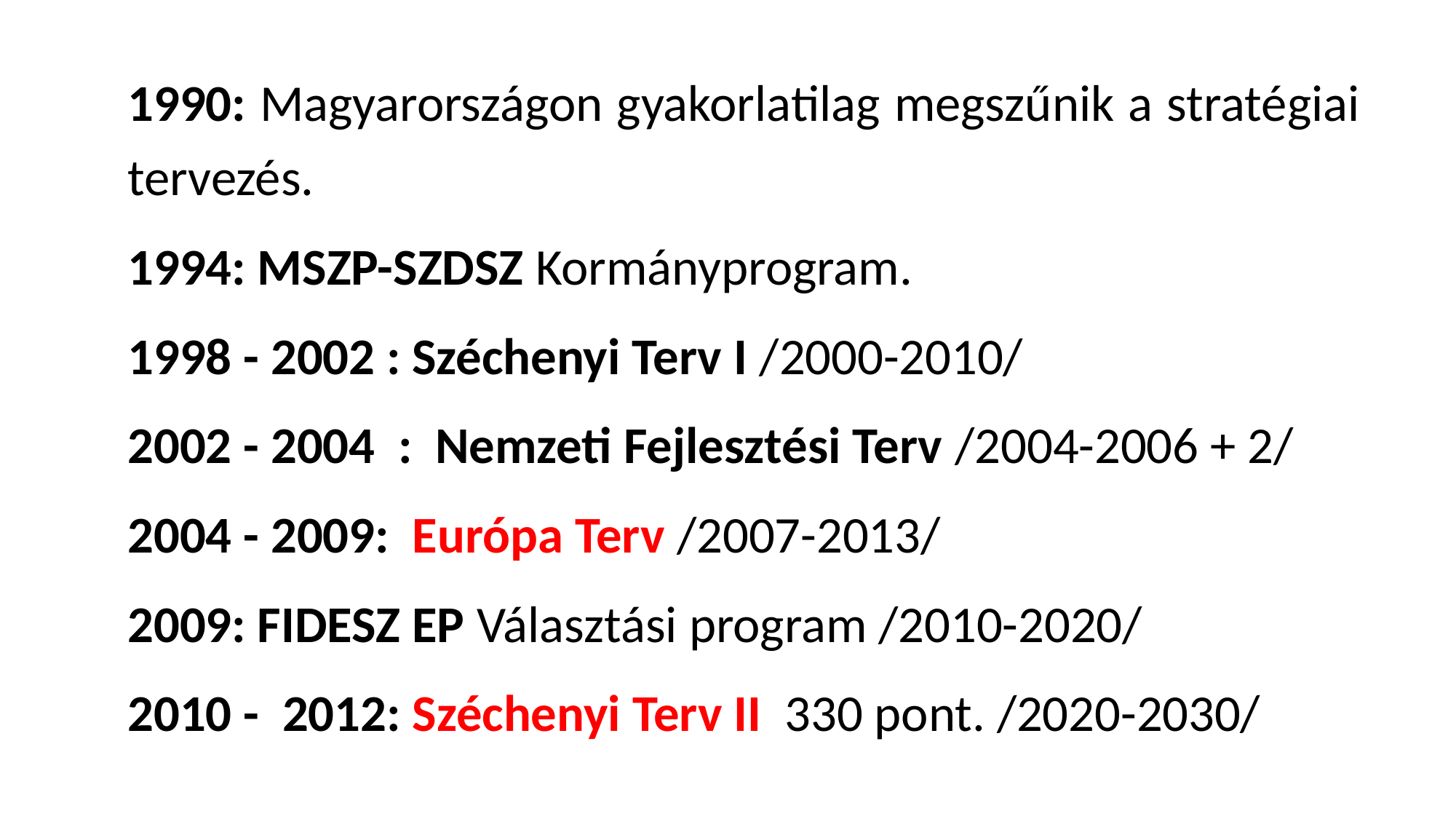

1990: Magyarországon gyakorlatilag megszűnik a stratégiai tervezés.
1994: MSZP-SZDSZ Kormányprogram.
1998 - 2002 : Széchenyi Terv I /2000-2010/
2002 - 2004  :  Nemzeti Fejlesztési Terv /2004-2006 + 2/
2004 - 2009:  Európa Terv /2007-2013/
2009: FIDESZ EP Választási program /2010-2020/
2010 -  2012: Széchenyi Terv II  330 pont. /2020-2030/